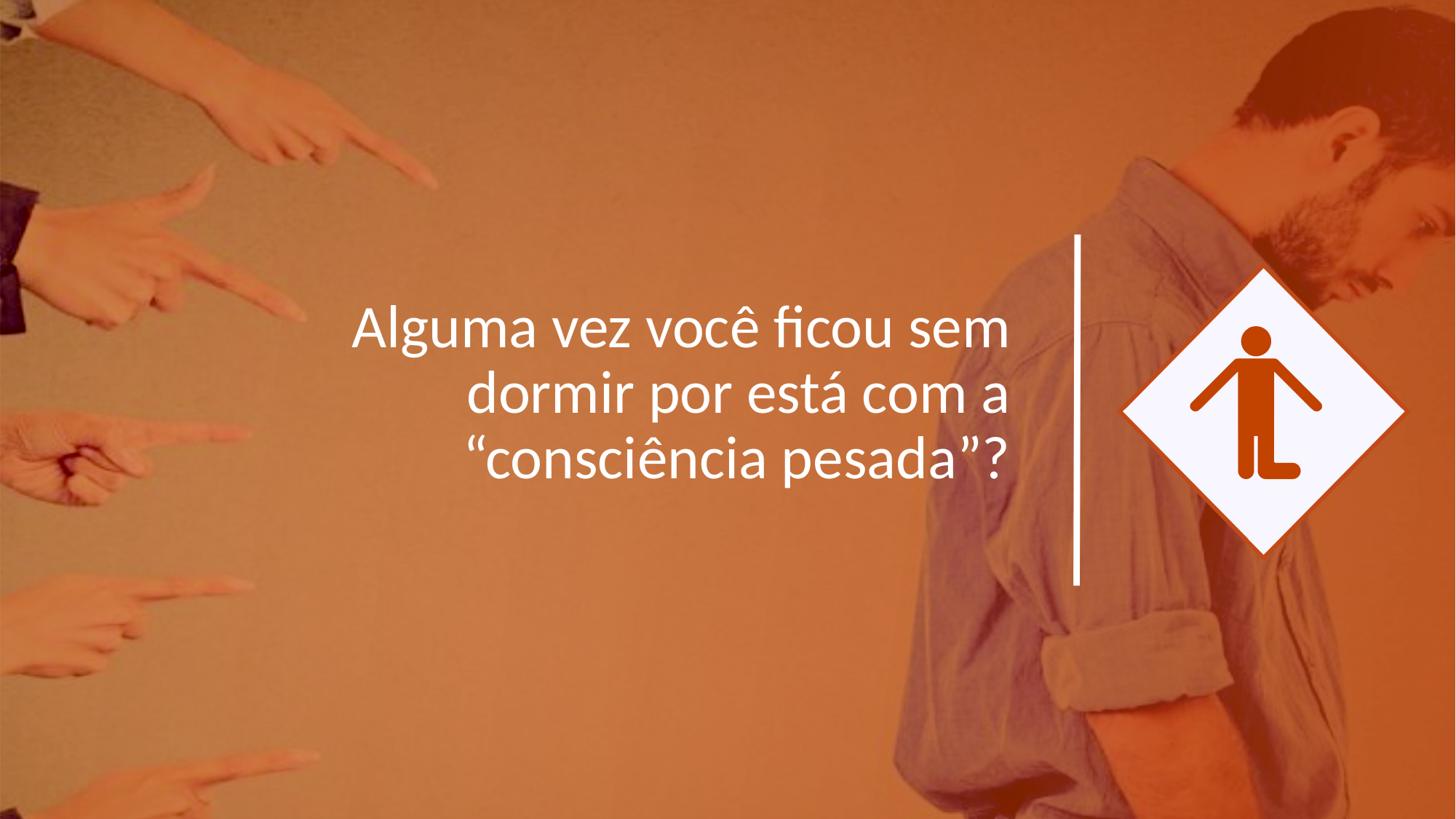

Alguma vez você ficou sem dormir por está com a “consciência pesada”?